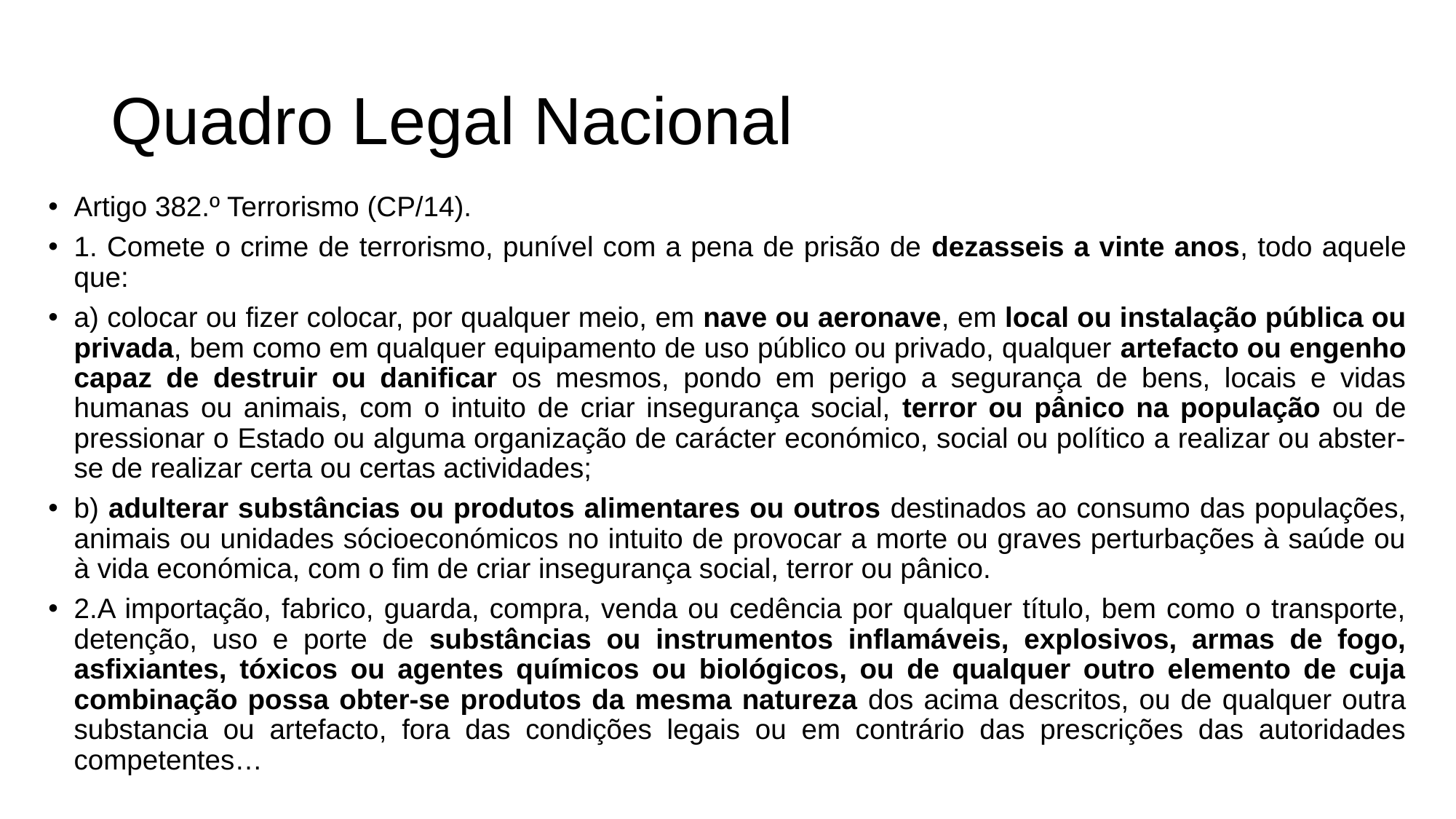

# Quadro Legal Nacional
Artigo 382.º Terrorismo (CP/14).
1. Comete o crime de terrorismo, punível com a pena de prisão de dezasseis a vinte anos, todo aquele que:
a) colocar ou fizer colocar, por qualquer meio, em nave ou aeronave, em local ou instalação pública ou privada, bem como em qualquer equipamento de uso público ou privado, qualquer artefacto ou engenho capaz de destruir ou danificar os mesmos, pondo em perigo a segurança de bens, locais e vidas humanas ou animais, com o intuito de criar insegurança social, terror ou pânico na população ou de pressionar o Estado ou alguma organização de carácter económico, social ou político a realizar ou abster-se de realizar certa ou certas actividades;
b) adulterar substâncias ou produtos alimentares ou outros destinados ao consumo das populações, animais ou unidades sócioeconómicos no intuito de provocar a morte ou graves perturbações à saúde ou à vida económica, com o fim de criar insegurança social, terror ou pânico.
2.A importação, fabrico, guarda, compra, venda ou cedência por qualquer título, bem como o transporte, detenção, uso e porte de substâncias ou instrumentos inflamáveis, explosivos, armas de fogo, asfixiantes, tóxicos ou agentes químicos ou biológicos, ou de qualquer outro elemento de cuja combinação possa obter-se produtos da mesma natureza dos acima descritos, ou de qualquer outra substancia ou artefacto, fora das condições legais ou em contrário das prescrições das autoridades competentes…